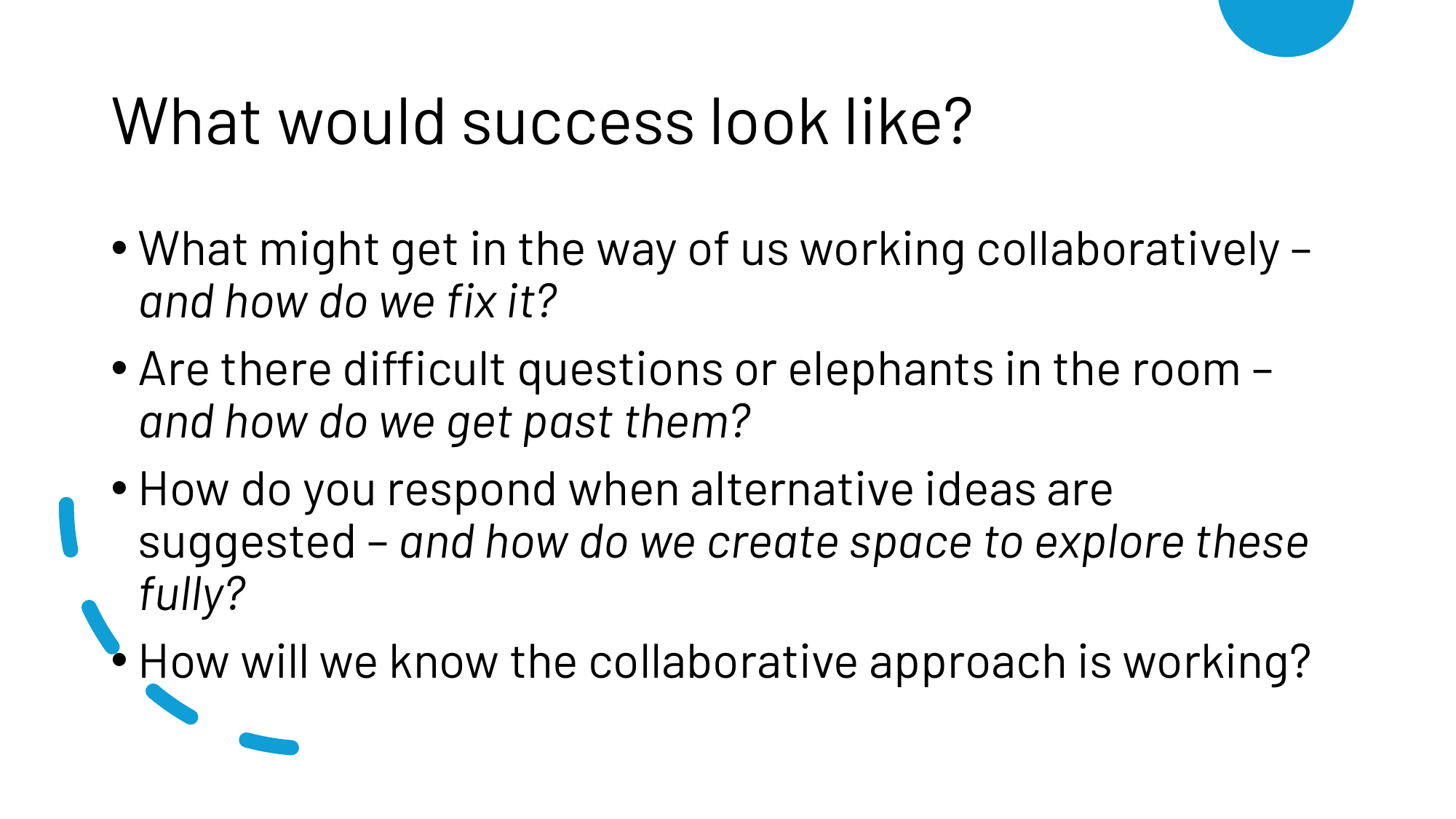

# What would success look like?
What might get in the way of us working collaboratively – and how do we fix it?
Are there difficult questions or elephants in the room – and how do we get past them?
How do you respond when alternative ideas are suggested – and how do we create space to explore these fully?
How will we know the collaborative approach is working?